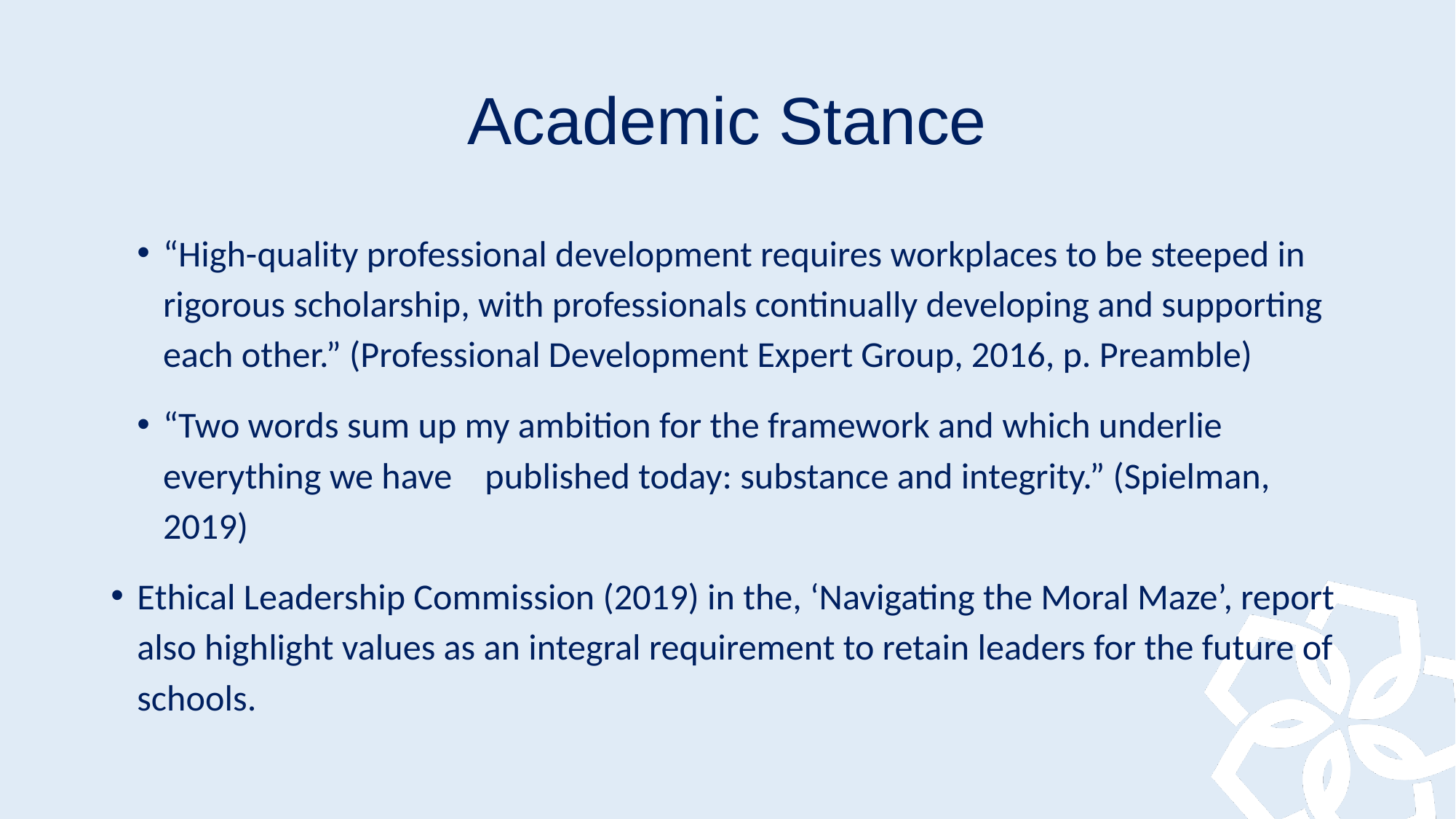

# Academic Stance
“High-quality professional development requires workplaces to be steeped in rigorous scholarship, with professionals continually developing and supporting each other.” (Professional Development Expert Group, 2016, p. Preamble)
“Two words sum up my ambition for the framework and which underlie everything we have    published today: substance and integrity.” (Spielman, 2019)
Ethical Leadership Commission (2019) in the, ‘Navigating the Moral Maze’, report also highlight values as an integral requirement to retain leaders for the future of schools.